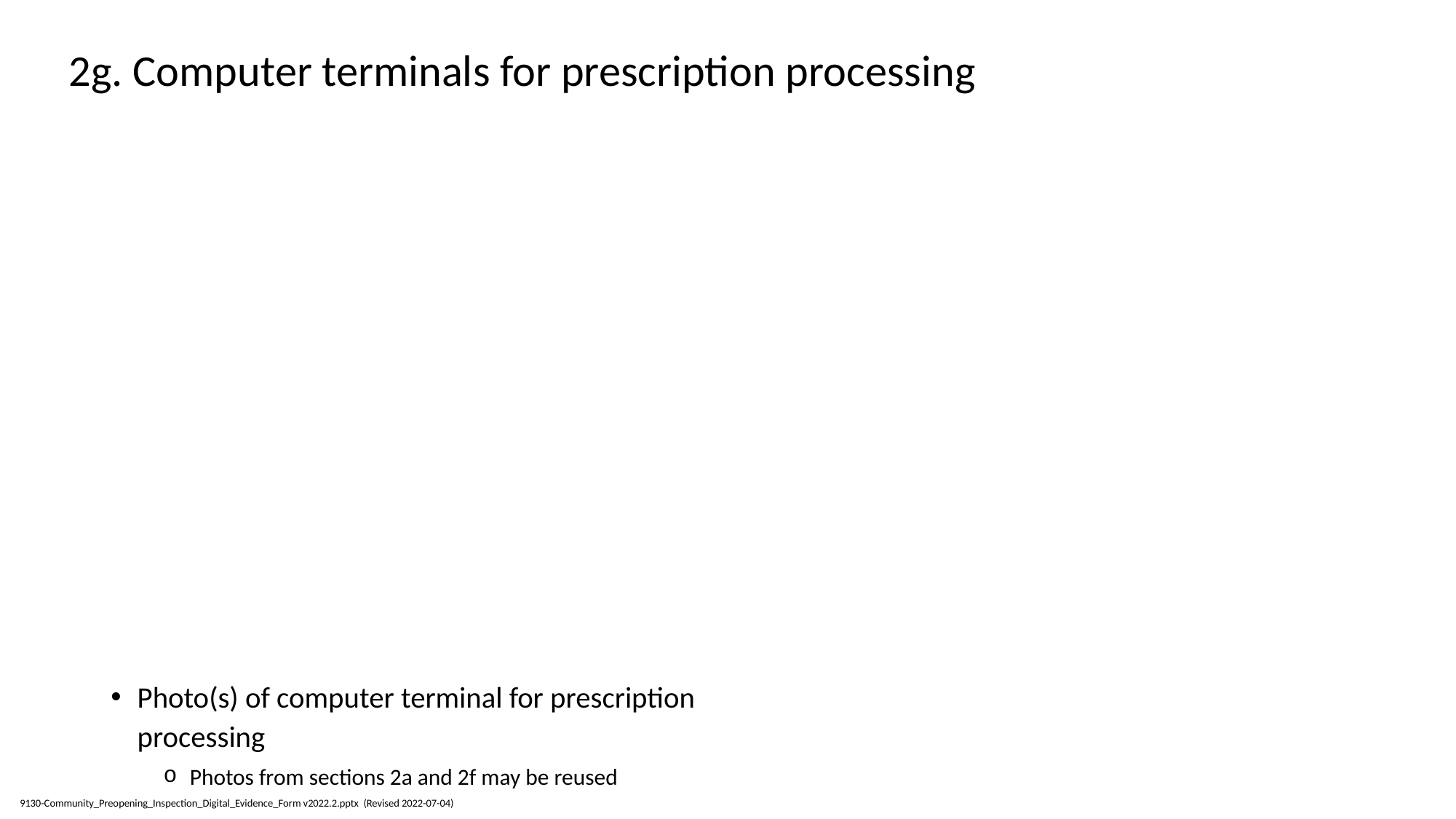

# 2g. Computer terminals for prescription processing

Photo(s) of computer terminal for prescription processing
Photos from sections 2a and 2f may be reused